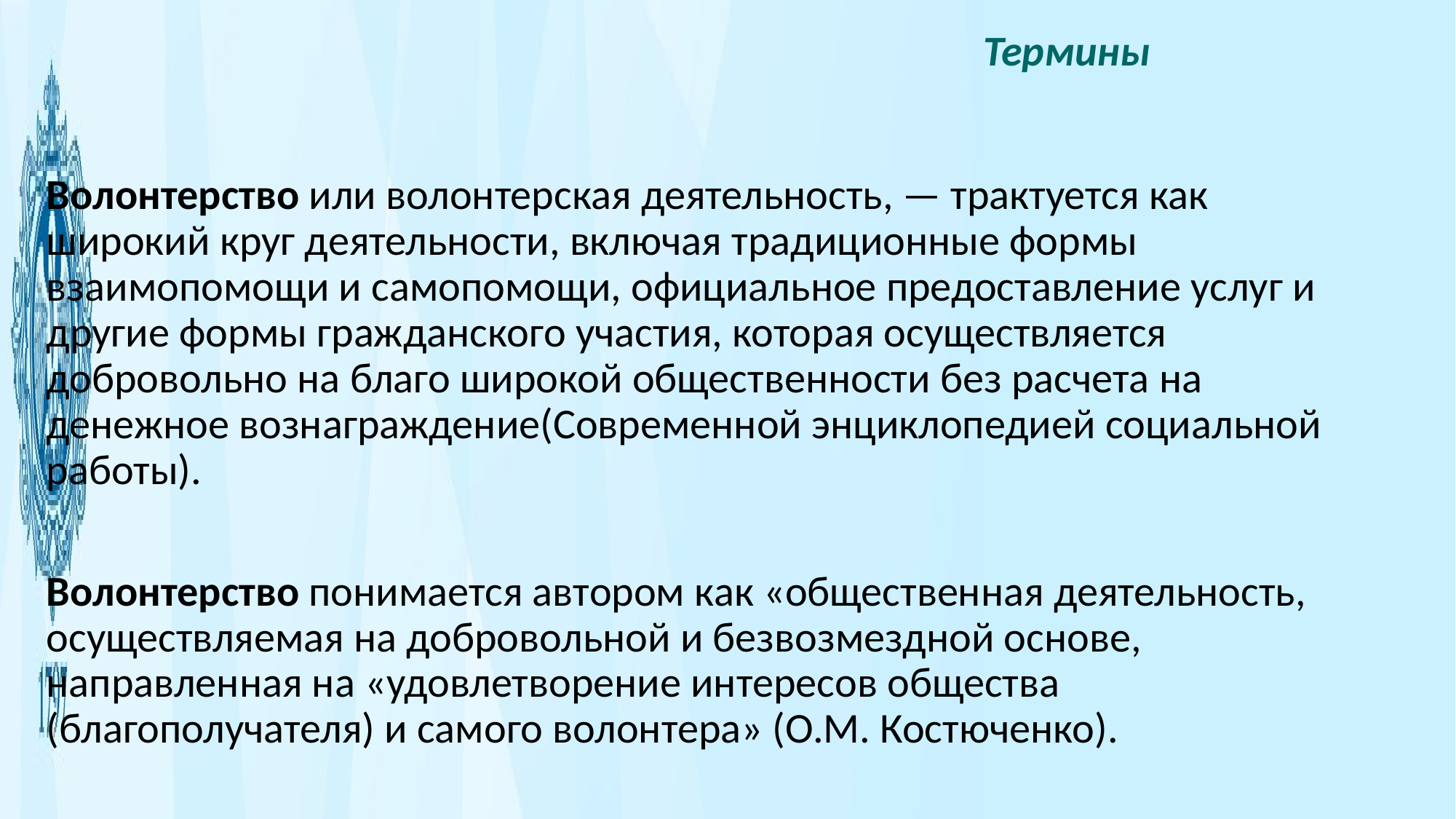

Термины

Волонтерство или волонтерская деятельность, — трактуется как широкий круг деятельности, включая традиционные формы взаимопомощи и самопомощи, официальное предоставление услуг и другие формы гражданского участия, которая осуществляется добровольно на благо широкой общественности без расчета на денежное вознаграждение(Современной энциклопедией социальной работы).

Волонтерство понимается автором как «общественная деятельность, осуществляемая на добровольной и безвозмездной основе, направленная на «удовлетворение интересов общества (благополучателя) и самого волонтера» (О.М. Костюченко).